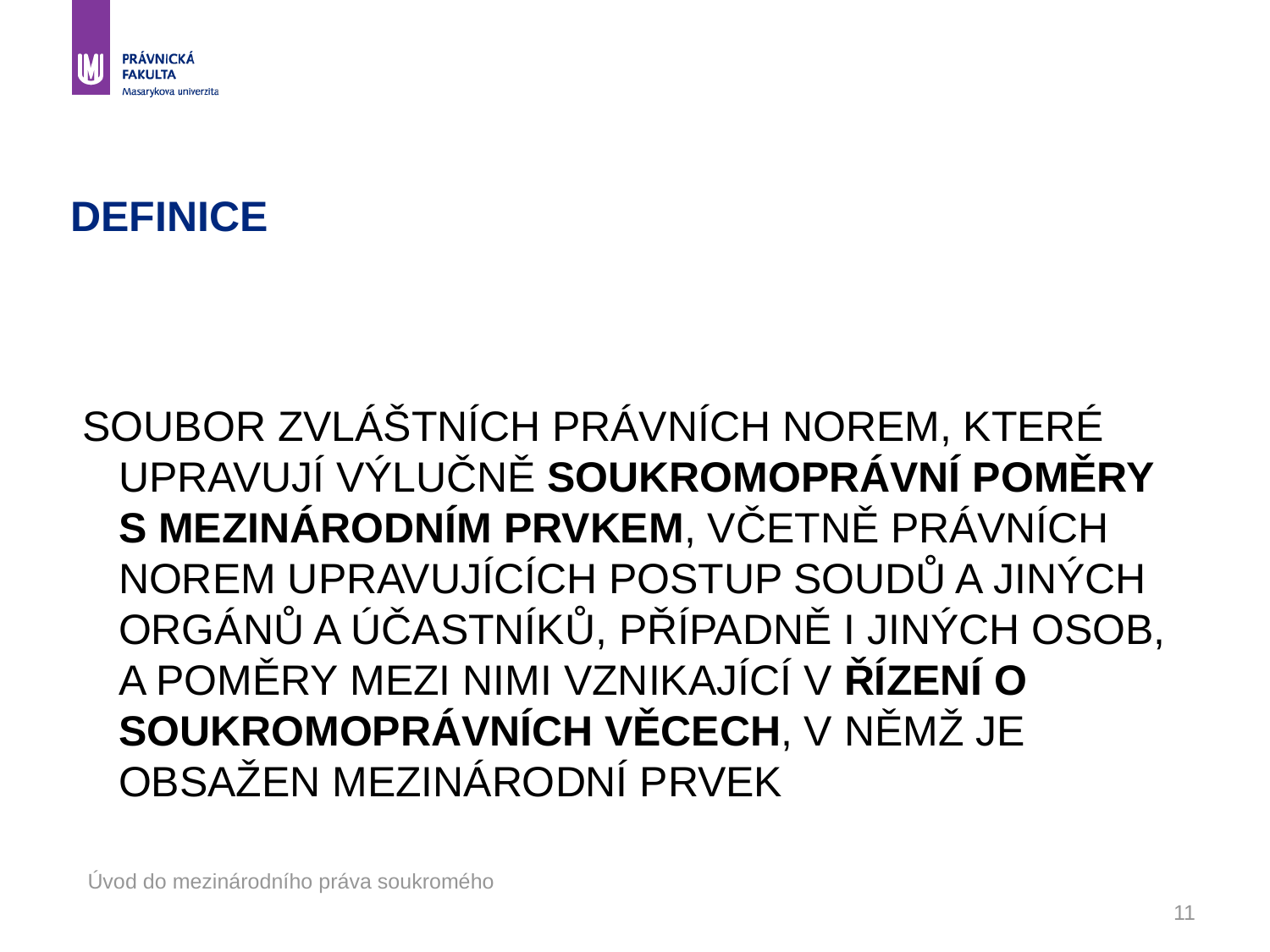

# DEFINICE

 soubor zvláštních právních norem, které upravují výlučně soukromoprávní poměry s mezinárodním prvkem, včetně právních norem upravujících postup soudů a jiných orgánů a účastníků, případně i jiných osob, a poměry mezi nimi vznikající v řízení o soukromoprávních věcech, v němž je obsažen mezinárodní prvek

Úvod do mezinárodního práva soukromého
11